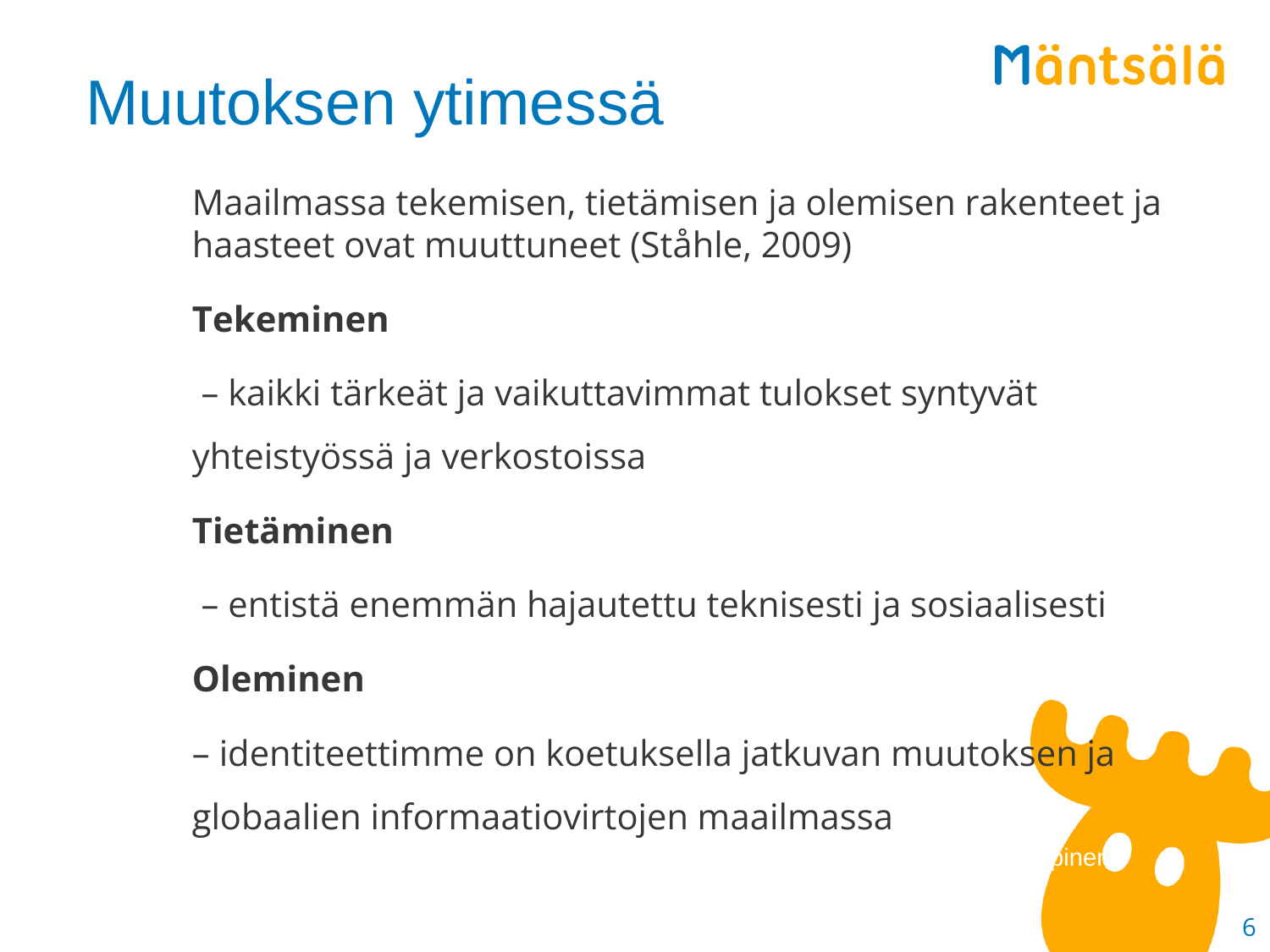

# Muutoksen ytimessä
Maailmassa tekemisen, tietämisen ja olemisen rakenteet ja haasteet ovat muuttuneet (Ståhle, 2009)
Tekeminen
 – kaikki tärkeät ja vaikuttavimmat tulokset syntyvät yhteistyössä ja verkostoissa
Tietäminen
 – entistä enemmän hajautettu teknisesti ja sosiaalisesti
Oleminen
– identiteettimme on koetuksella jatkuvan muutoksen ja globaalien informaatiovirtojen maailmassa
					Dia: Opetusneuvos Eija Kauppinen